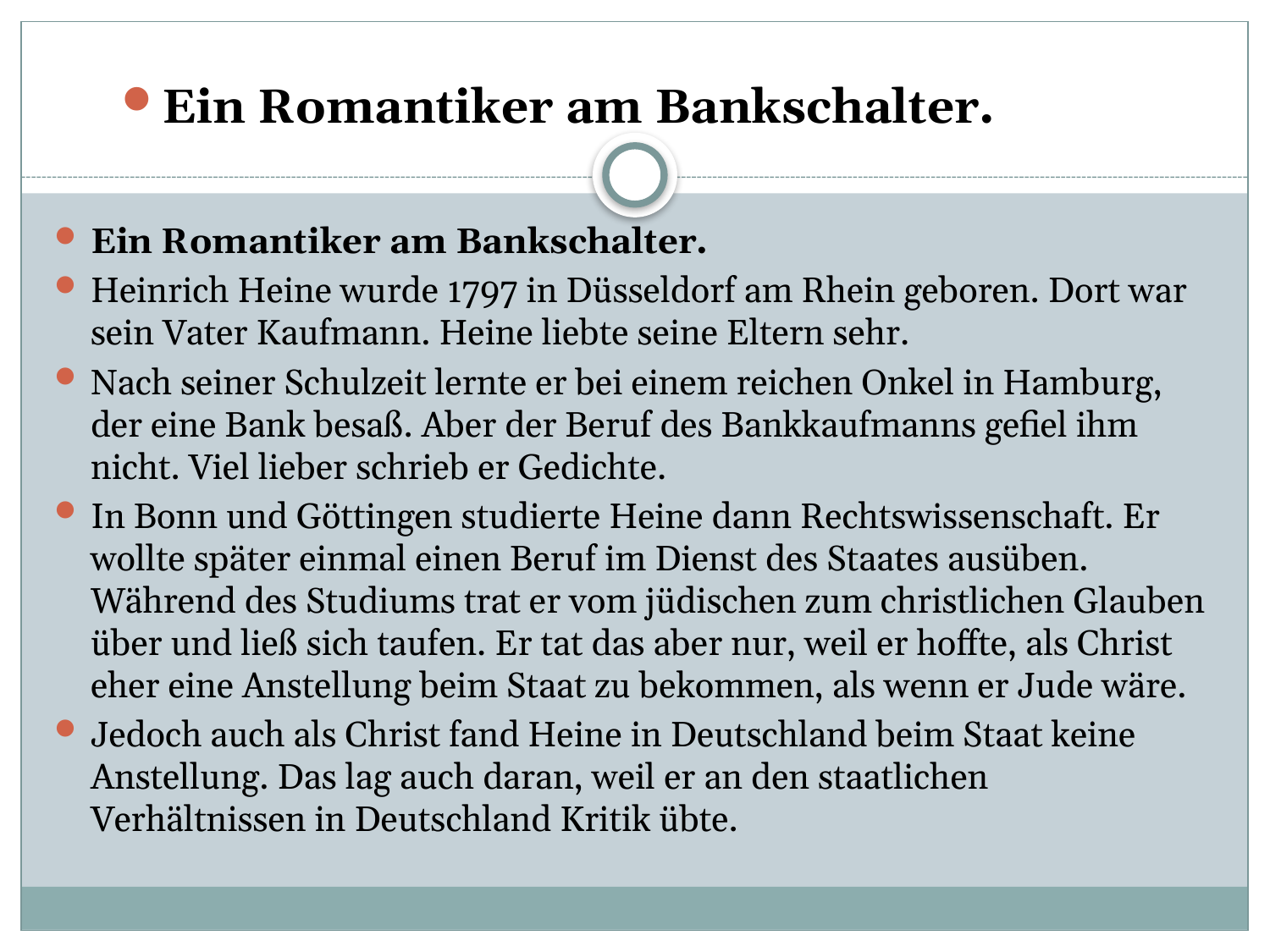

Ein Romantiker am Bankschalter.
Ein Romantiker am Bankschalter.
Heinrich Heine wurde 1797 in Düsseldorf am Rhein geboren. Dort war sein Vater Kaufmann. Heine liebte seine Eltern sehr.
Nach seiner Schulzeit lernte er bei einem reichen Onkel in Hamburg, der eine Bank besaß. Aber der Beruf des Bankkaufmanns gefiel ihm nicht. Viel lieber schrieb er Gedichte.
In Bonn und Göttingen studierte Heine dann Rechtswissenschaft. Er wollte später einmal einen Beruf im Dienst des Staates ausüben. Während des Studiums trat er vom jüdischen zum christlichen Glauben über und ließ sich taufen. Er tat das aber nur, weil er hoffte, als Christ eher eine Anstellung beim Staat zu bekommen, als wenn er Jude wäre.
Jedoch auch als Christ fand Heine in Deutschland beim Staat keine Anstellung. Das lag auch daran, weil er an den staatlichen Verhältnissen in Deutschland Kritik übte.